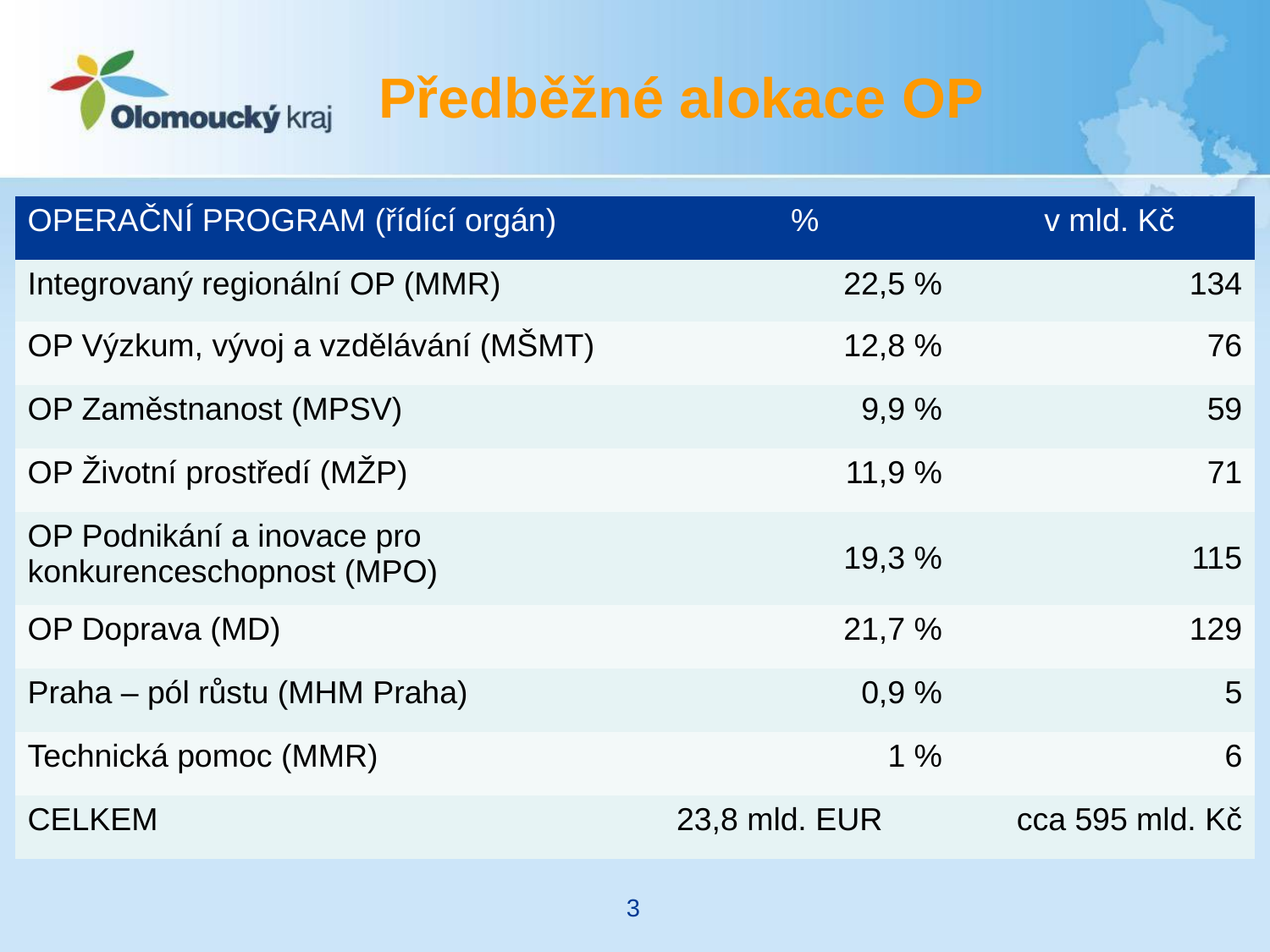

# Předběžné alokace OP
| OPERAČNÍ PROGRAM (řídící orgán) | % | v mld. Kč |
| --- | --- | --- |
| Integrovaný regionální OP (MMR) | 22,5 % | 134 |
| OP Výzkum, vývoj a vzdělávání (MŠMT) | 12,8 % | 76 |
| OP Zaměstnanost (MPSV) | 9,9 % | 59 |
| OP Životní prostředí (MŽP) | 11,9 % | 71 |
| OP Podnikání a inovace pro konkurenceschopnost (MPO) | 19,3 % | 115 |
| OP Doprava (MD) | 21,7 % | 129 |
| Praha – pól růstu (MHM Praha) | 0,9 % | 5 |
| Technická pomoc (MMR) | 1 % | 6 |
| CELKEM | 23,8 mld. EUR | cca 595 mld. Kč |
3